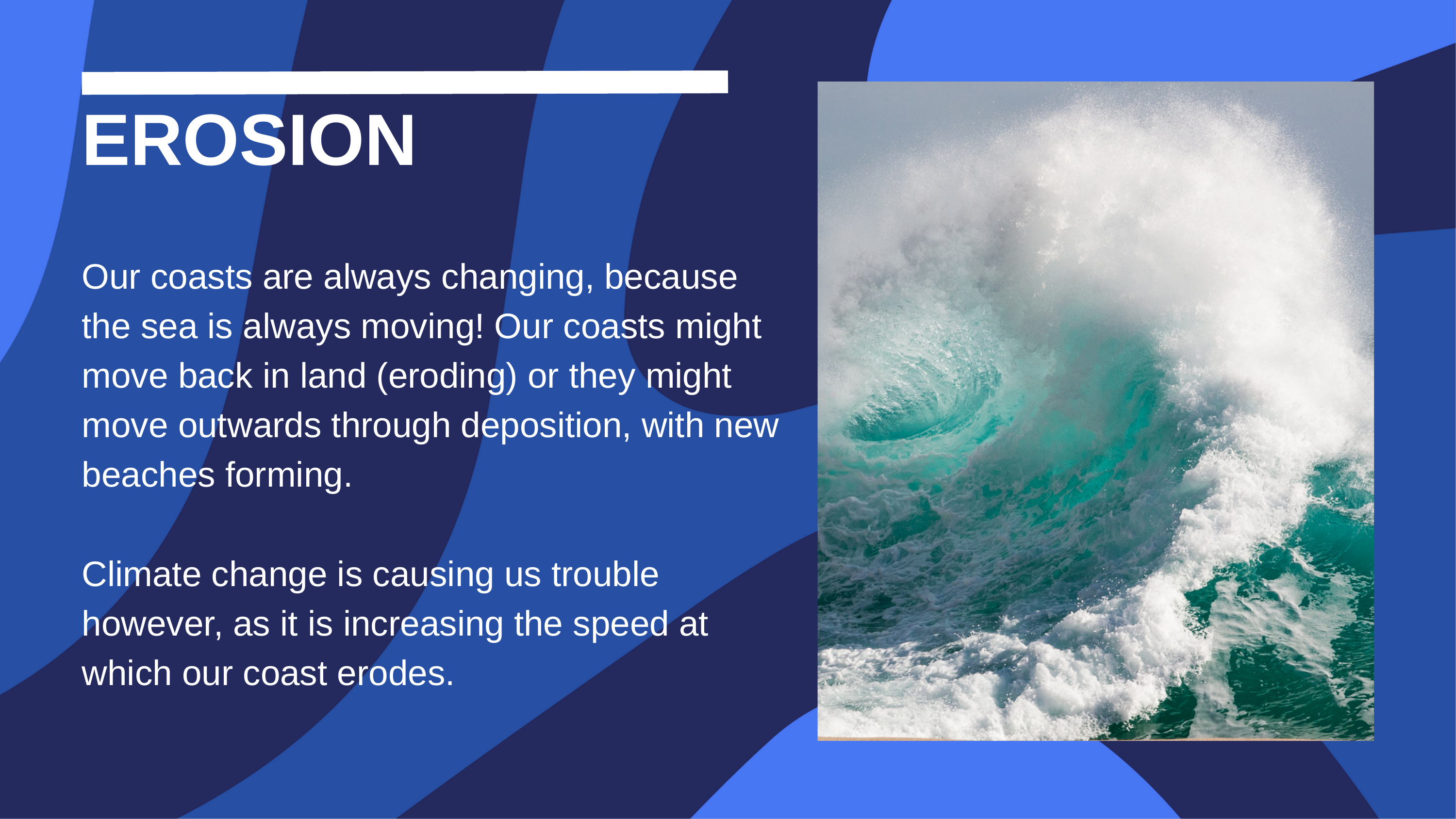

EROSION
Our coasts are always changing, because the sea is always moving! Our coasts might move back in land (eroding) or they might move outwards through deposition, with new beaches forming.

Climate change is causing us trouble however, as it is increasing the speed at which our coast erodes.